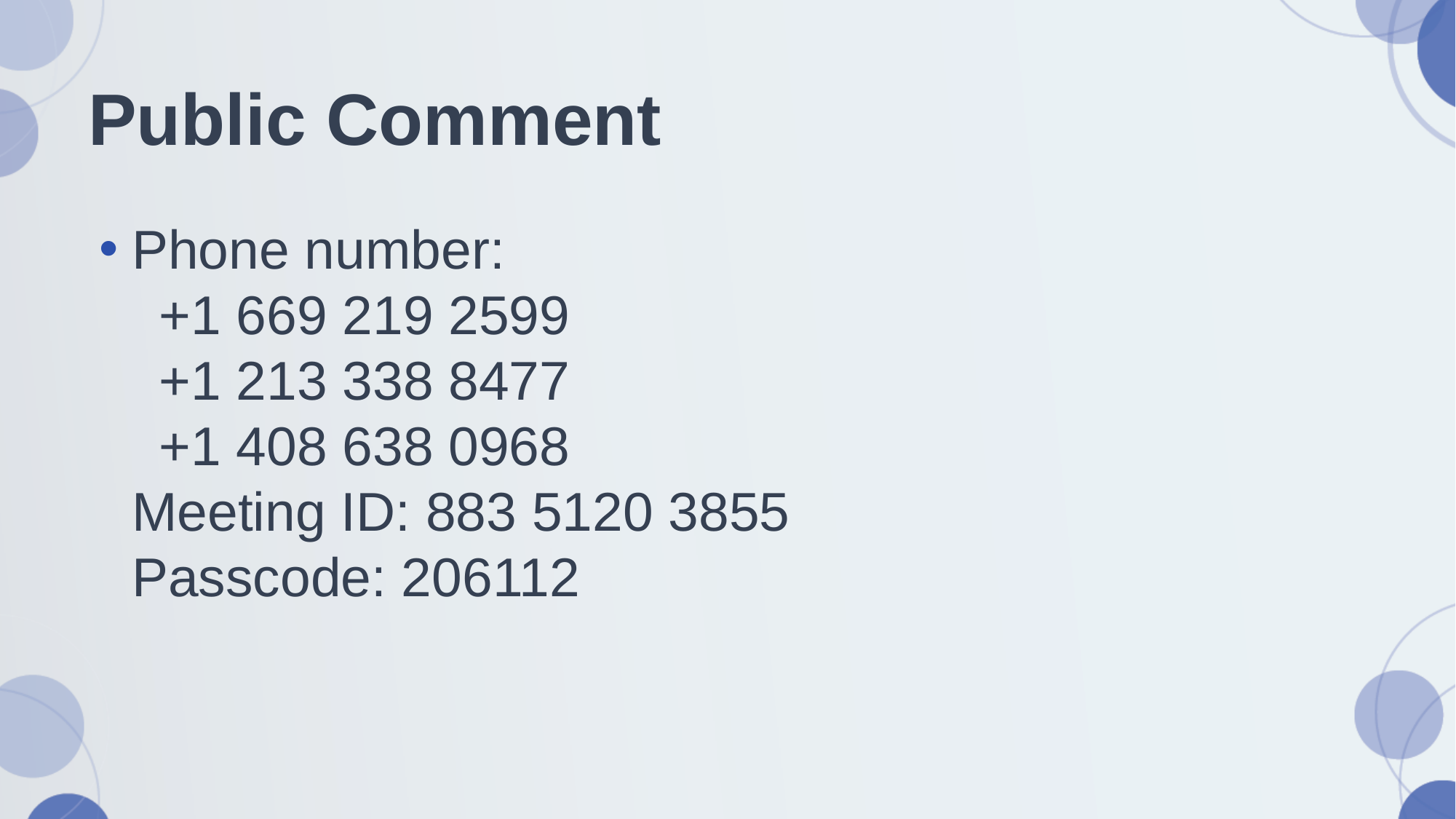

# Public Comment
Phone number:
	+1 669 219 2599
	+1 213 338 8477
	+1 408 638 0968
Meeting ID: 883 5120 3855
Passcode: 206112